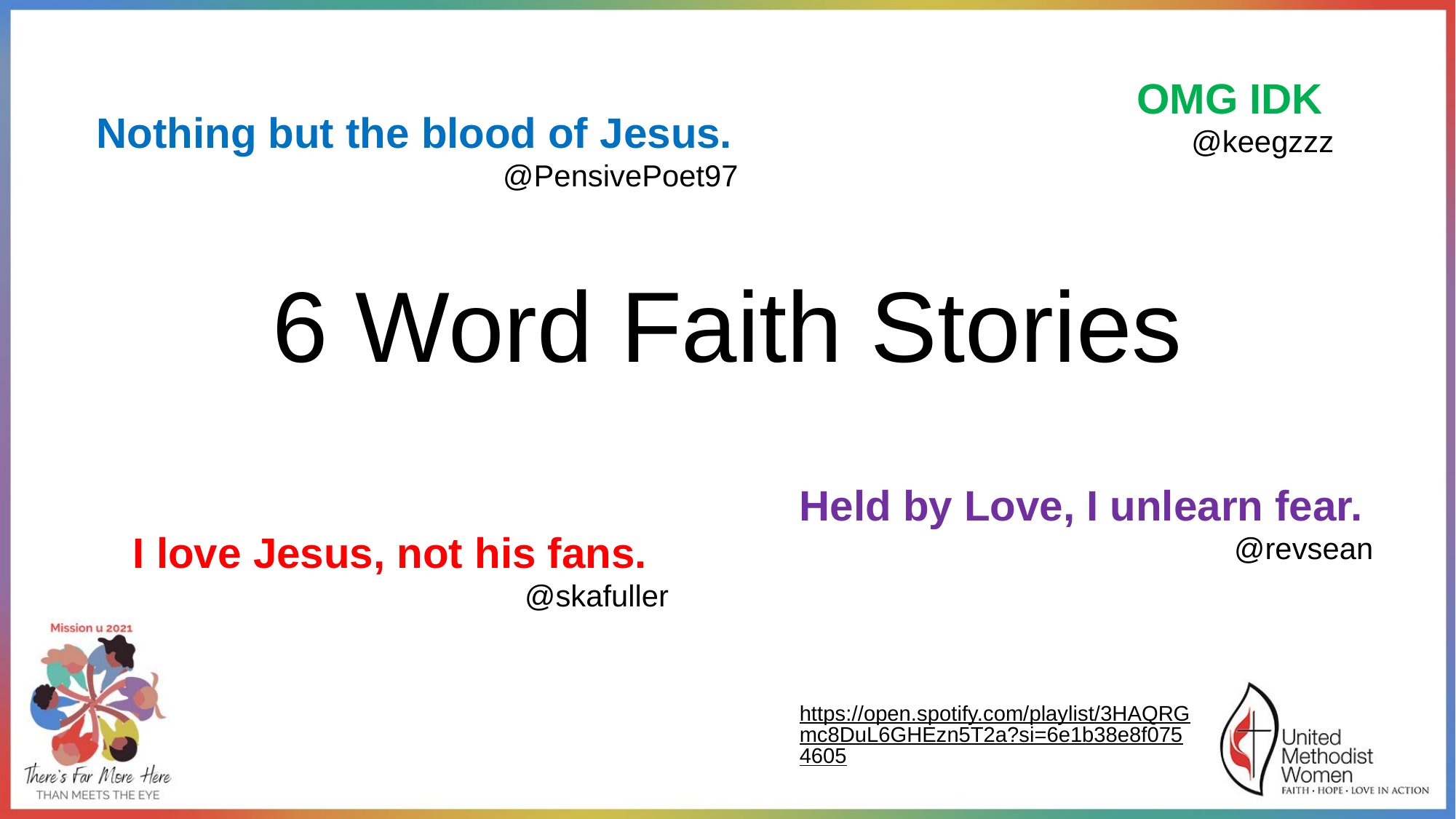

OMG IDK
@keegzzz
Nothing but the blood of Jesus.
 @PensivePoet97
6 Word Faith Stories
Held by Love, I unlearn fear.
@revsean
I love Jesus, not his fans.
@skafuller
https://open.spotify.com/playlist/3HAQRGmc8DuL6GHEzn5T2a?si=6e1b38e8f0754605